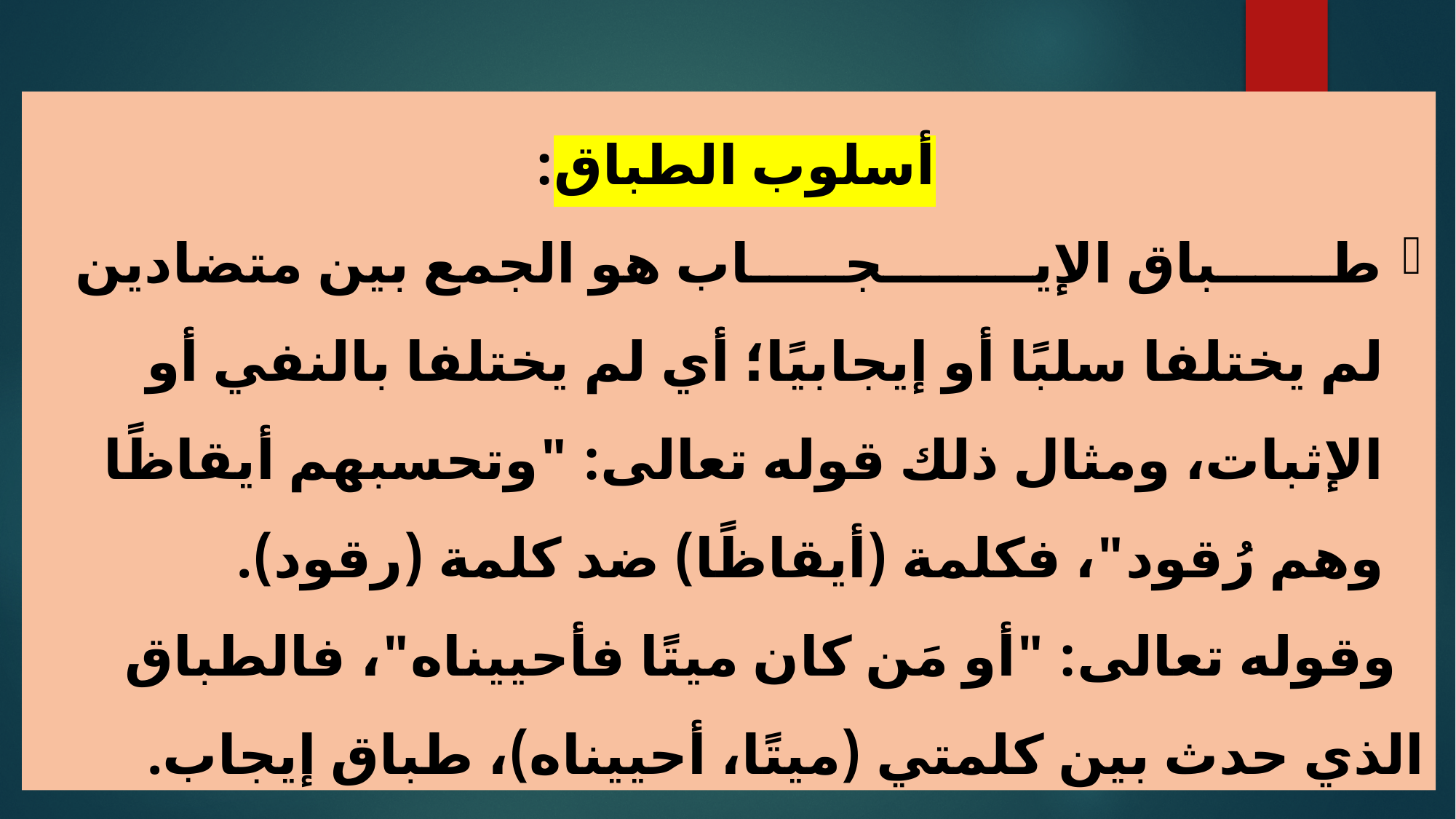

أسلوب الطباق:
طــــــباق الإيــــــــجـــــاب هو الجمع بين متضادين لم يختلفا سلبًا أو إيجابيًا؛ أي لم يختلفا بالنفي أو الإثبات، ومثال ذلك قوله تعالى: "وتحسبهم أيقاظًا وهم رُقود"، فكلمة (أيقاظًا) ضد كلمة (رقود).
  وقوله تعالى: "أو مَن كان ميتًا فأحييناه"، فالطباق الذي حدث بين كلمتي (ميتًا، أحييناه)، طباق إيجاب.